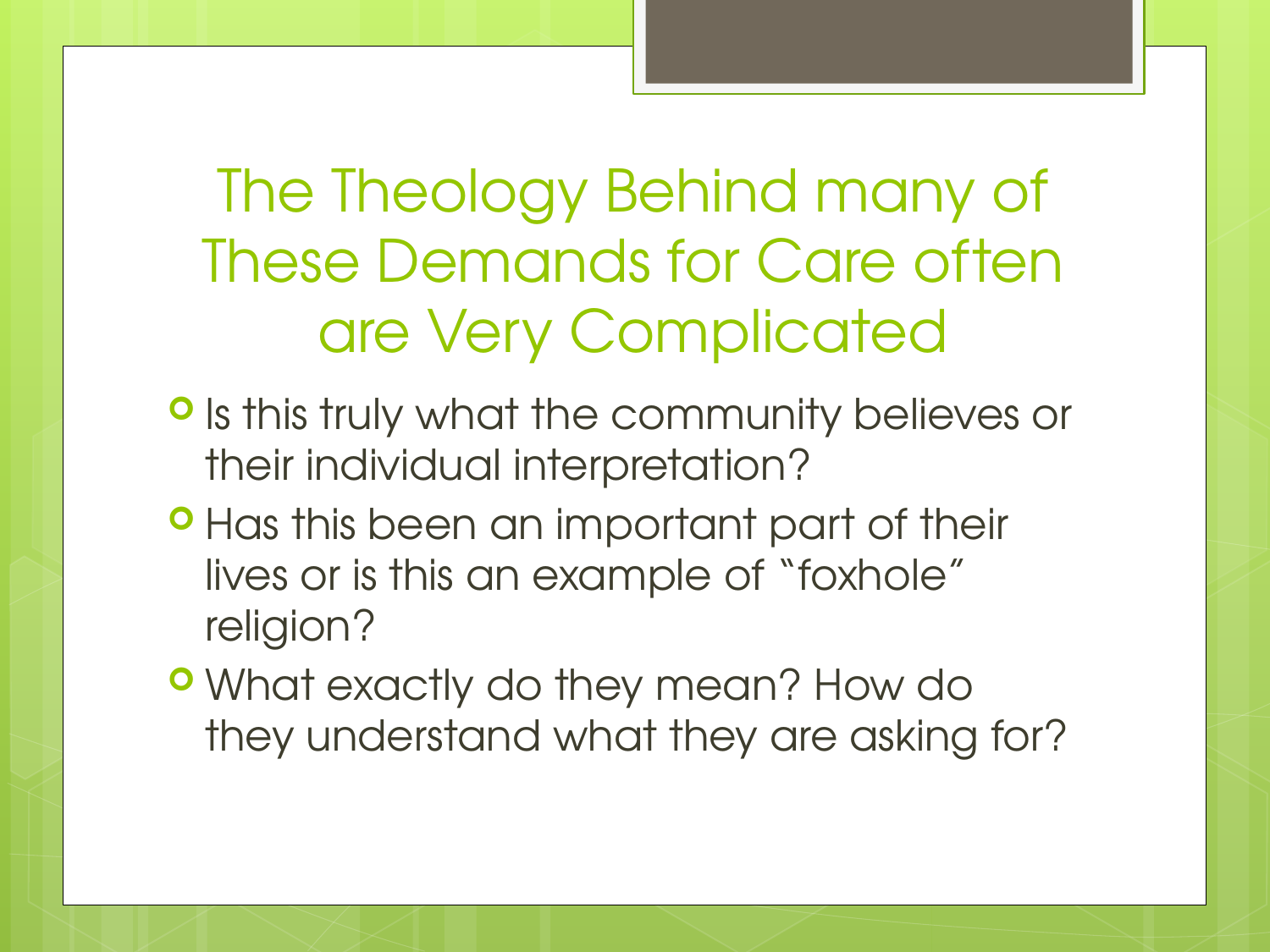

# The Theology Behind many of These Demands for Care often are Very Complicated
Is this truly what the community believes or their individual interpretation?
Has this been an important part of their lives or is this an example of “foxhole” religion?
What exactly do they mean? How do they understand what they are asking for?